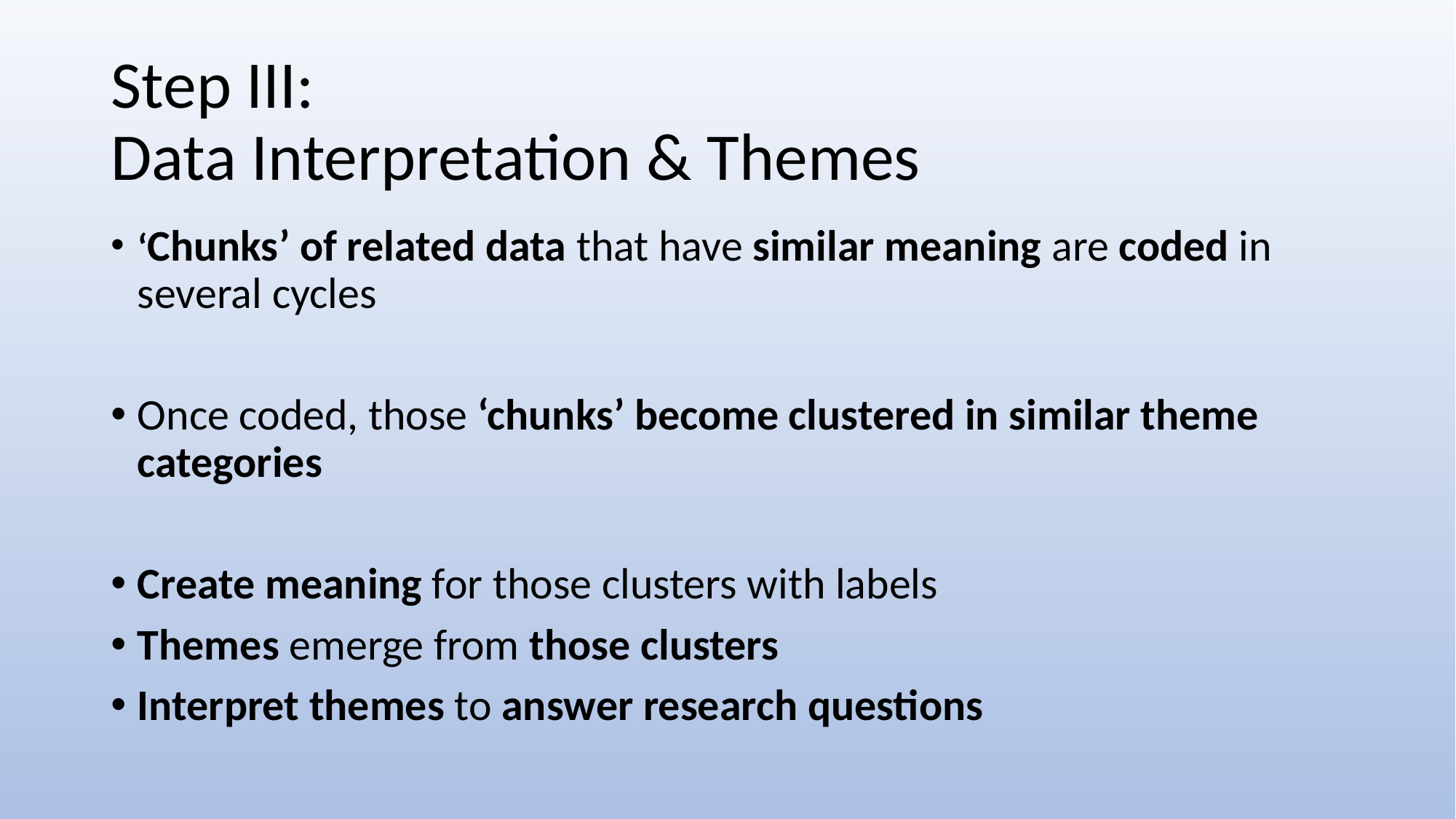

# Step III: Data Interpretation & Themes
‘Chunks’ of related data that have similar meaning are coded in several cycles

Once coded, those ‘chunks’ become clustered in similar theme categories

Create meaning for those clusters with labels
Themes emerge from those clusters
Interpret themes to answer research questions